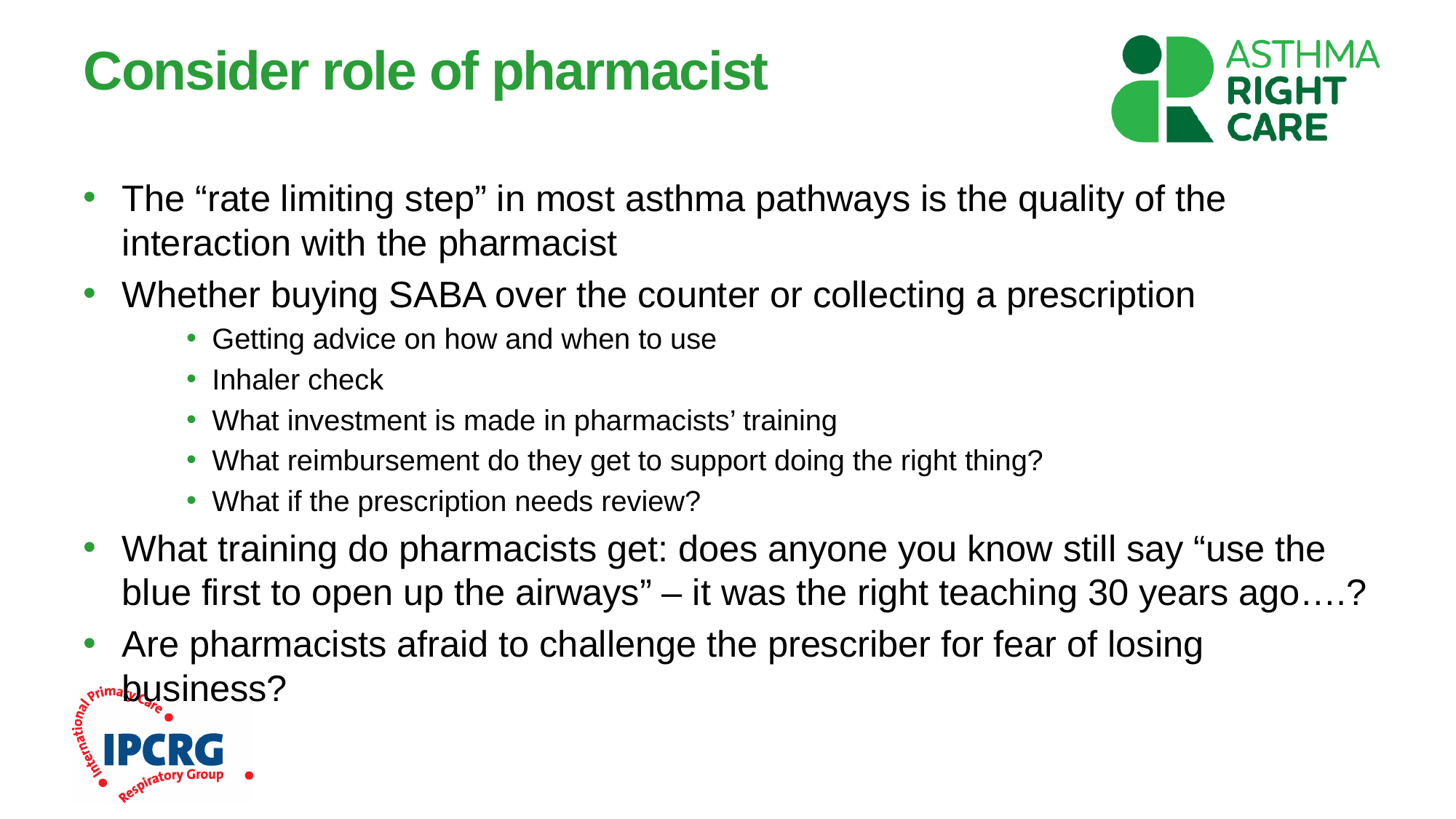

# Consider role of pharmacist
The “rate limiting step” in most asthma pathways is the quality of the interaction with the pharmacist
Whether buying SABA over the counter or collecting a prescription
Getting advice on how and when to use
Inhaler check
What investment is made in pharmacists’ training
What reimbursement do they get to support doing the right thing?
What if the prescription needs review?
What training do pharmacists get: does anyone you know still say “use the blue first to open up the airways” – it was the right teaching 30 years ago….?
Are pharmacists afraid to challenge the prescriber for fear of losing business?